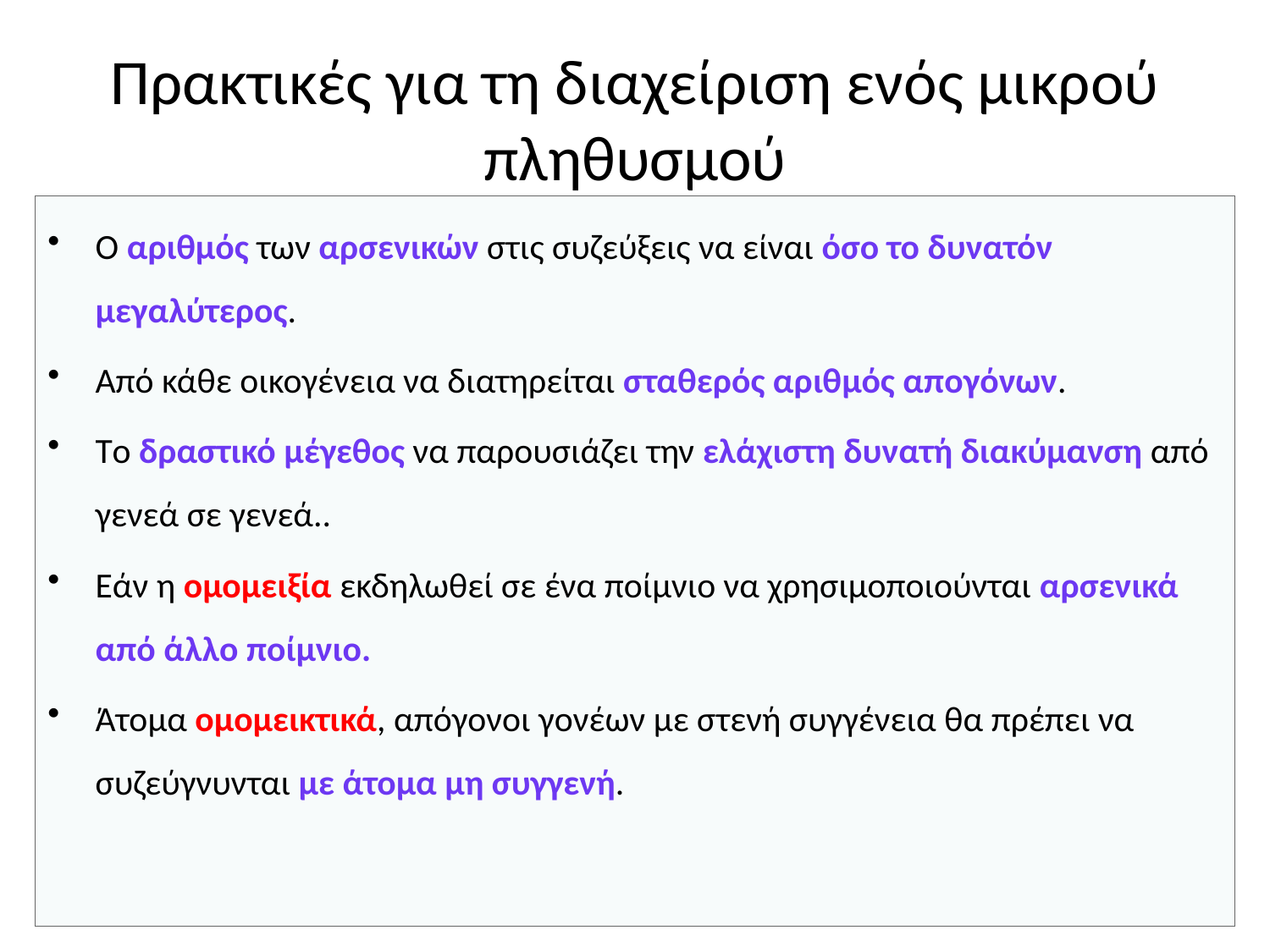

Πρακτικές για τη διαχείριση ενός μικρού πληθυσμού
Ο αριθμός των αρσενικών στις συζεύξεις να είναι όσο το δυνατόν μεγαλύτερος.
Από κάθε οικογένεια να διατηρείται σταθερός αριθμός απογόνων.
Tο δραστικό μέγεθος να παρουσιάζει την ελάχιστη δυνατή διακύμανση από γενεά σε γενεά..
Εάν η ομομειξία εκδηλωθεί σε ένα ποίμνιο να χρησιμοποιούνται αρσενικά από άλλο ποίμνιο.
Άτομα ομομεικτικά, απόγονοι γονέων με στενή συγγένεια θα πρέπει να συζεύγνυνται με άτομα μη συγγενή.